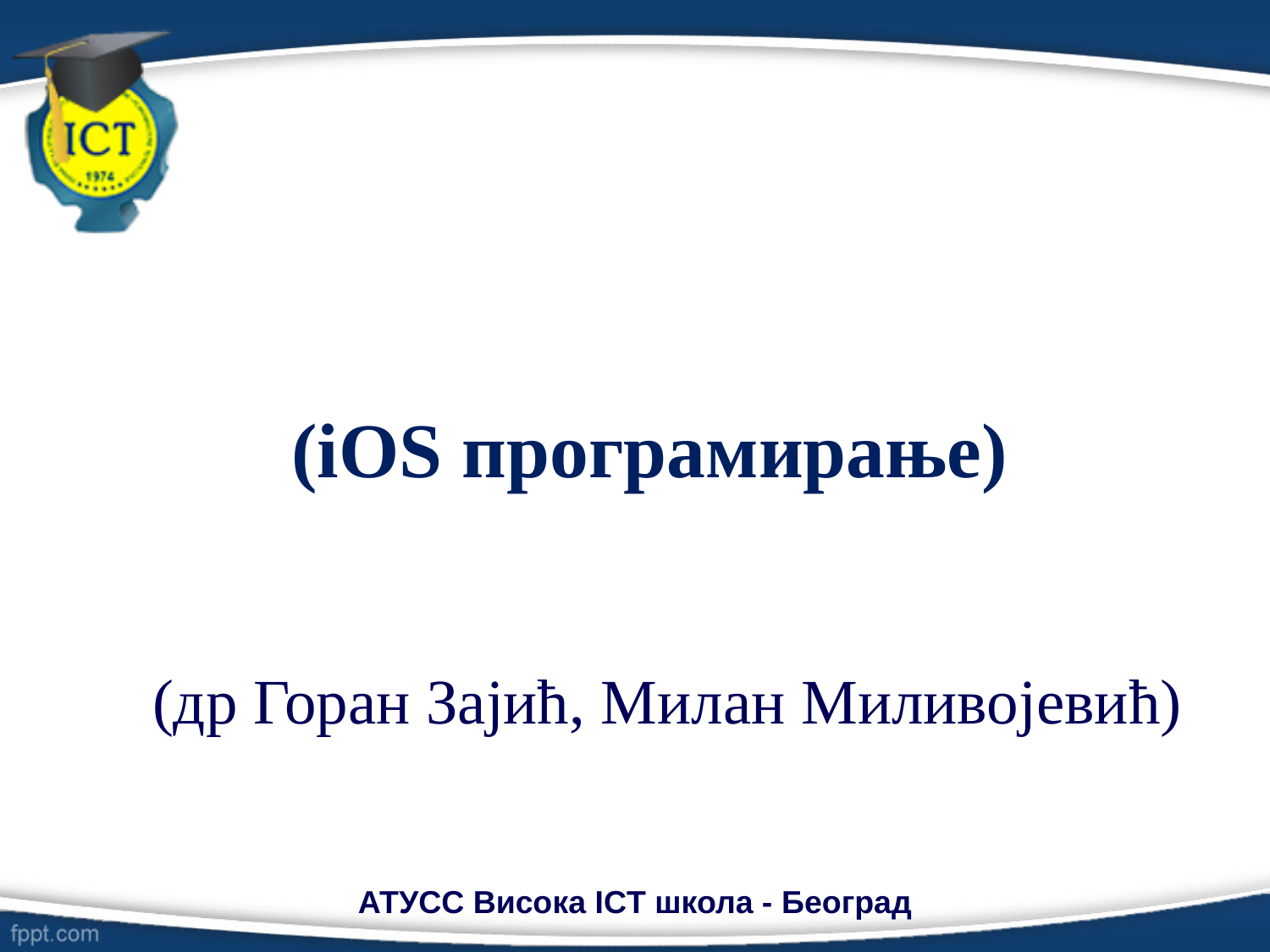

# (iOS програмирање)
(др Горан Зајић, Милан Миливојевић)